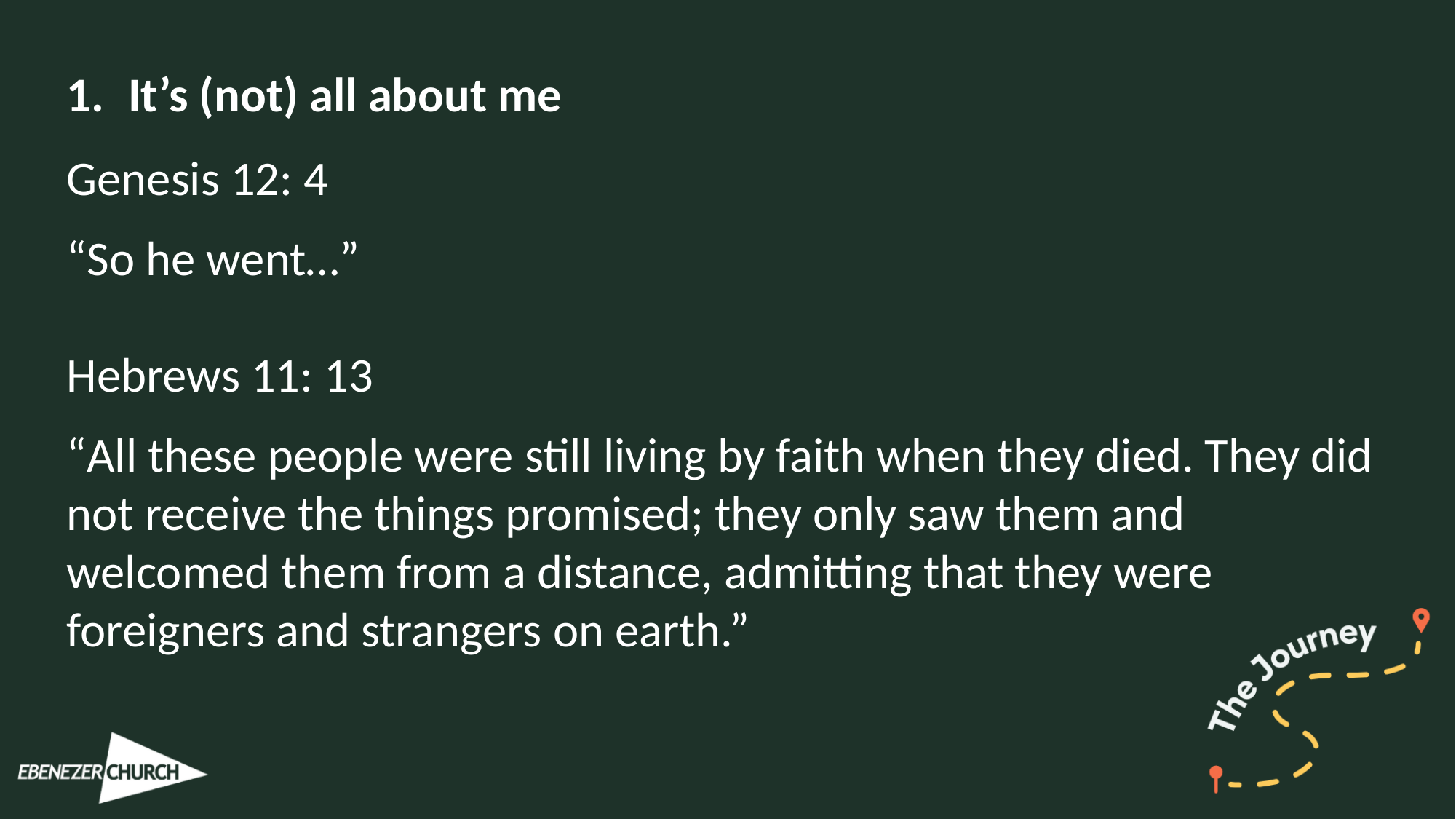

It’s (not) all about me

Genesis 12: 4

“So he went…”

Hebrews 11: 13

“All these people were still living by faith when they died. They did not receive the things promised; they only saw them and welcomed them from a distance, admitting that they were foreigners and strangers on earth.”